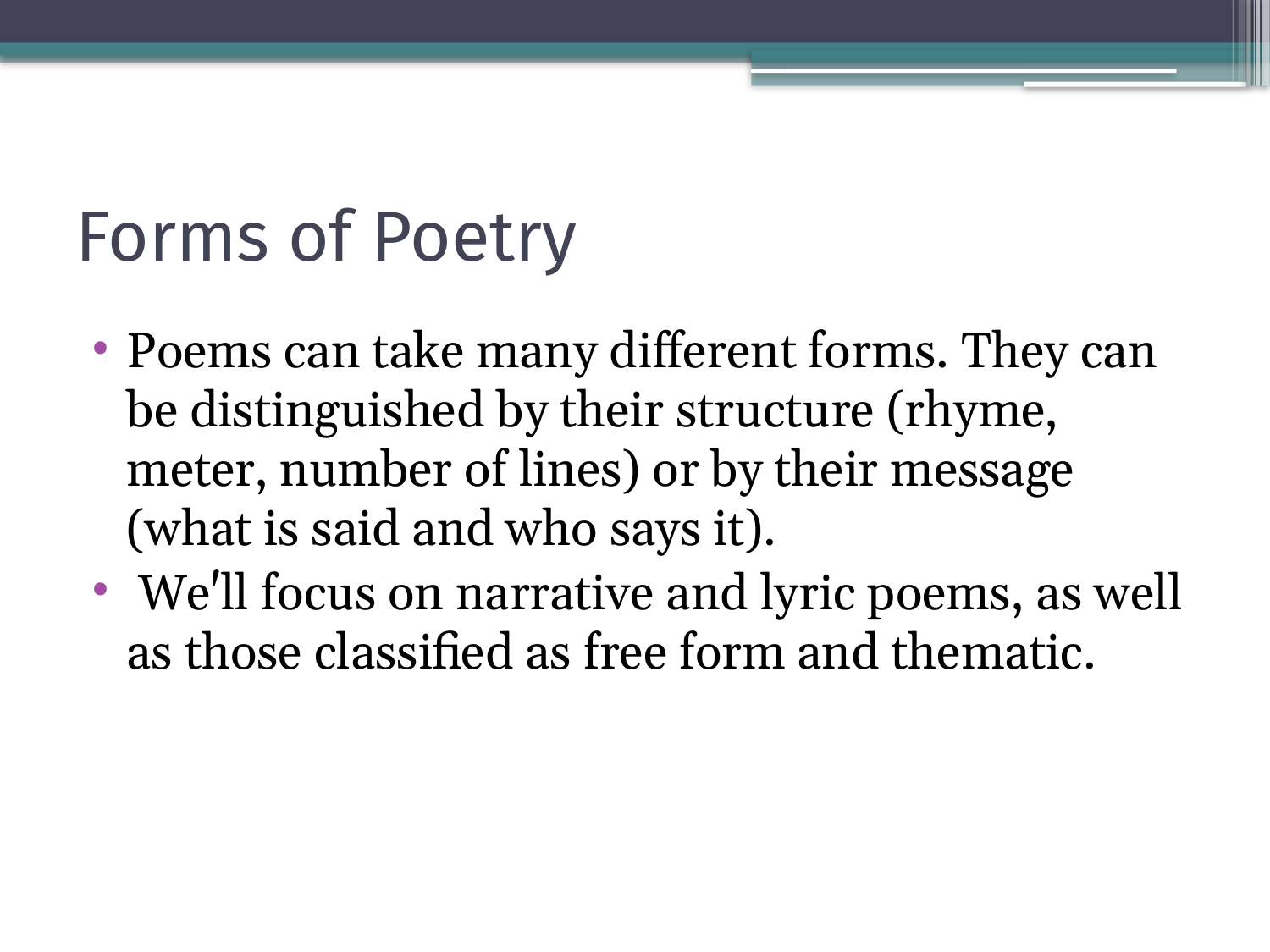

# Forms of Poetry
Poems can take many different forms. They can be distinguished by their structure (rhyme, meter, number of lines) or by their message (what is said and who says it).
 We'll focus on narrative and lyric poems, as well as those classified as free form and thematic.